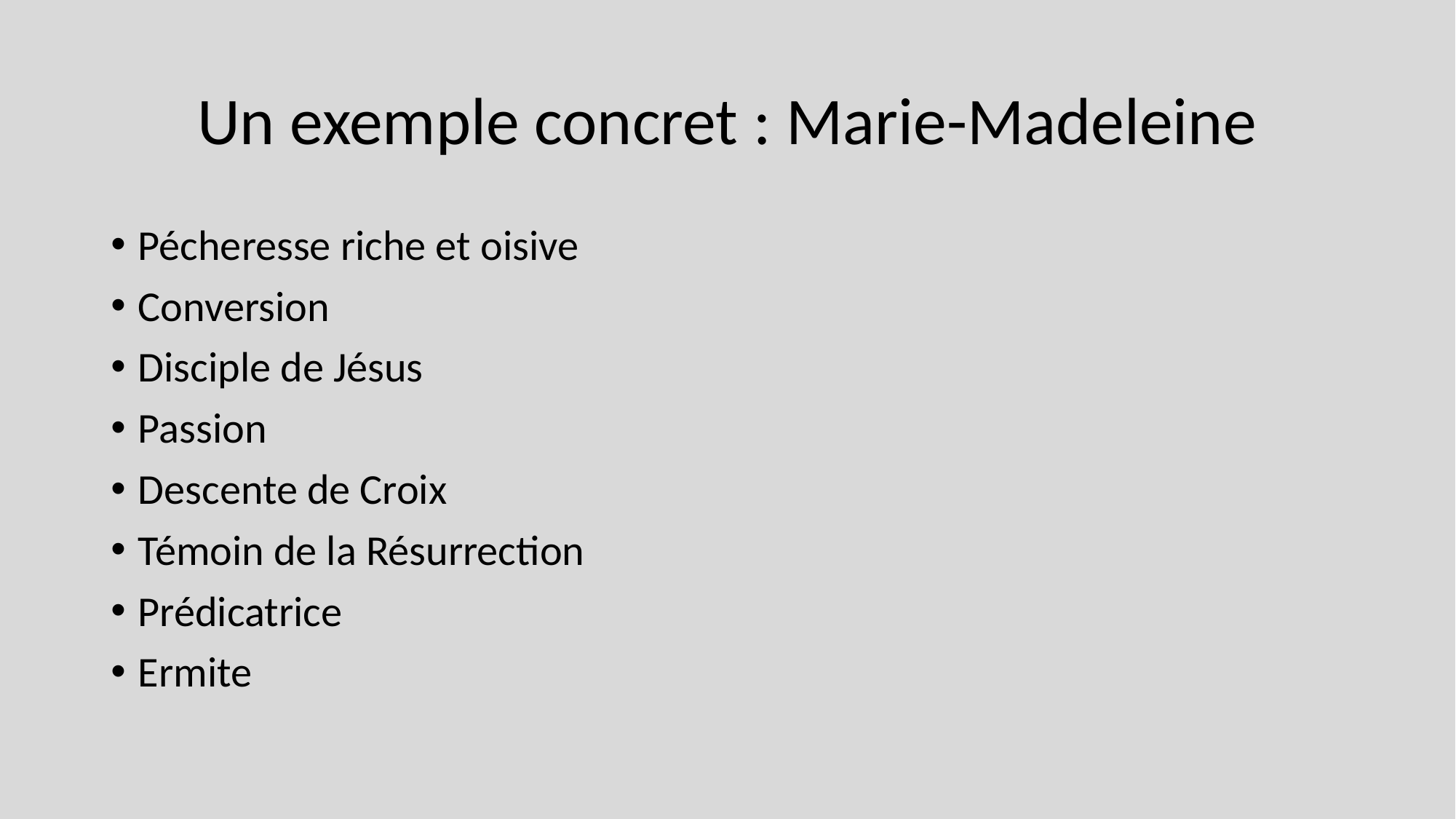

# Un exemple concret : Marie-Madeleine
Pécheresse riche et oisive
Conversion
Disciple de Jésus
Passion
Descente de Croix
Témoin de la Résurrection
Prédicatrice
Ermite